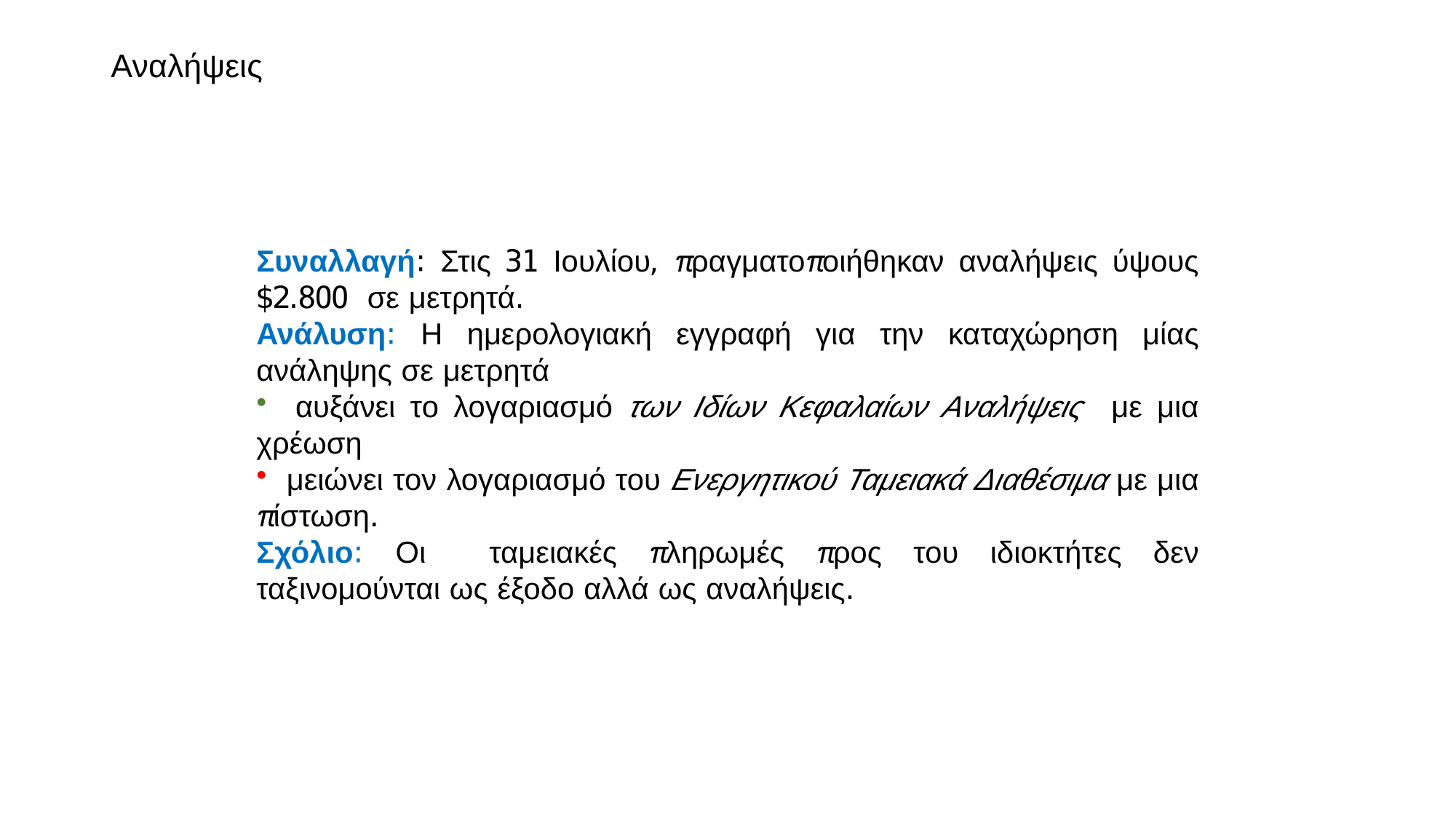

# Αναλήψεις
Συναλλαγή: Στις 31 Ιουλίου, πραγματοποιήθηκαν αναλήψεις ύψους $2.800  σε μετρητά.
Ανάλυση: Η ημερολογιακή εγγραφή για την καταχώρηση μίας ανάληψης σε μετρητά
  αυξάνει το λογαριασμό των Ιδίων Κεφαλαίων Αναλήψεις  με μια χρέωση
  μειώνει τον λογαριασμό του Ενεργητικού Ταμειακά Διαθέσιμα με μια πίστωση.
Σχόλιο: Οι  ταμειακές πληρωμές προς του ιδιοκτήτες δεν ταξινομούνται ως έξοδο αλλά ως αναλήψεις.